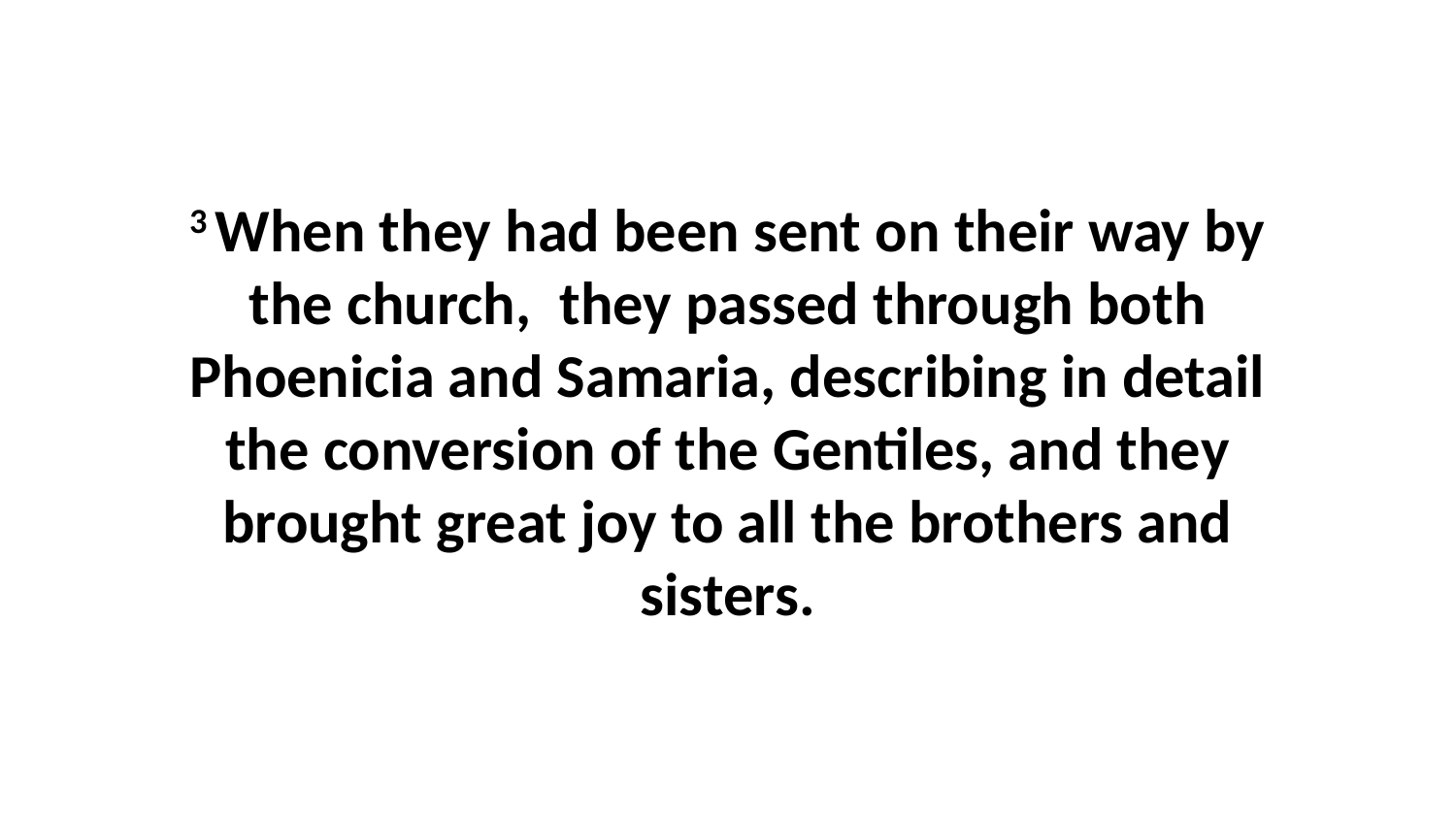

3 When they had been sent on their way by the church,  they passed through both Phoenicia and Samaria, describing in detail the conversion of the Gentiles, and they brought great joy to all the brothers and sisters.